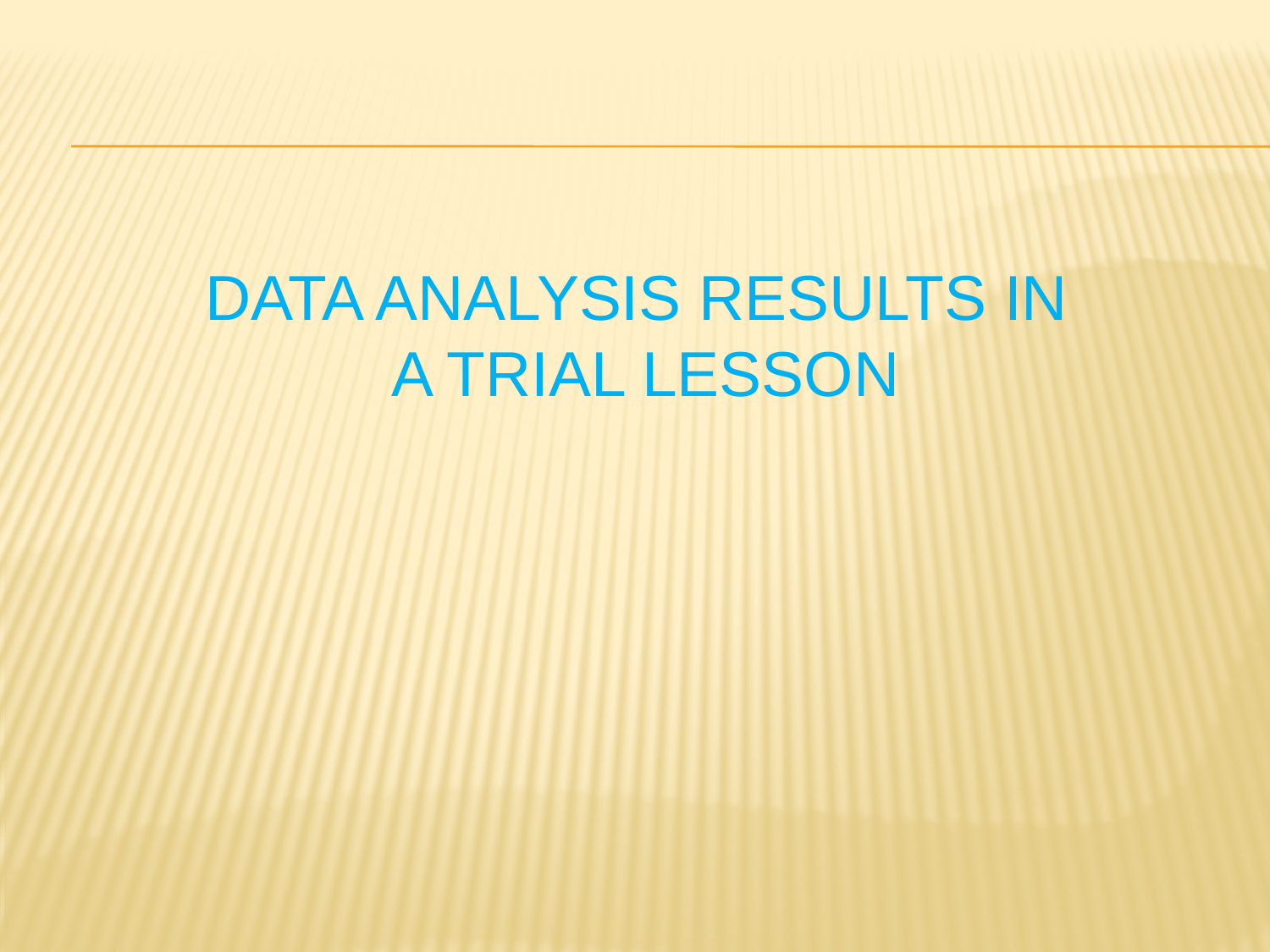

# Data analysis results in a trial lesson